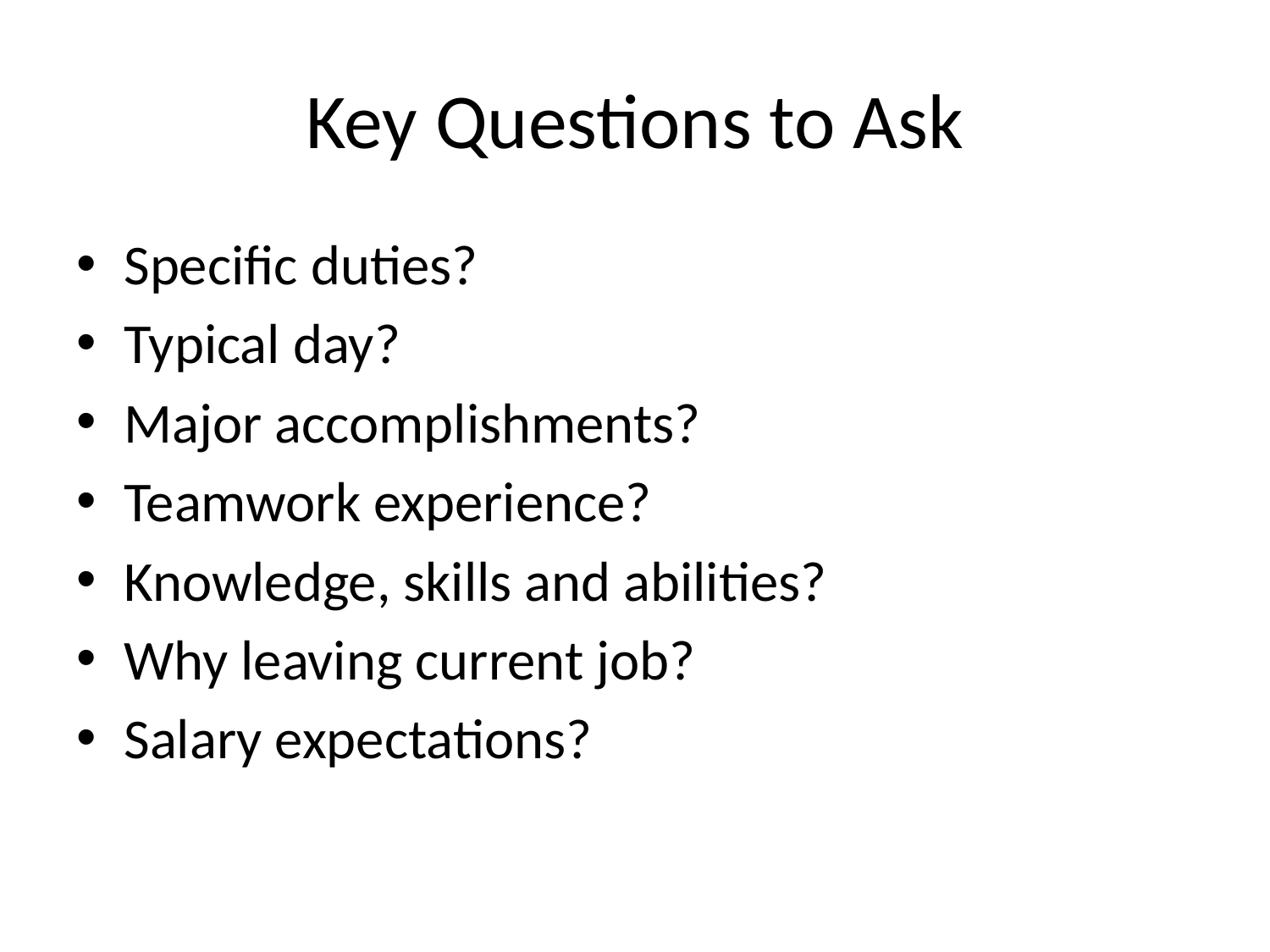

# Key Questions to Ask
Specific duties?
Typical day?
Major accomplishments?
Teamwork experience?
Knowledge, skills and abilities?
Why leaving current job?
Salary expectations?